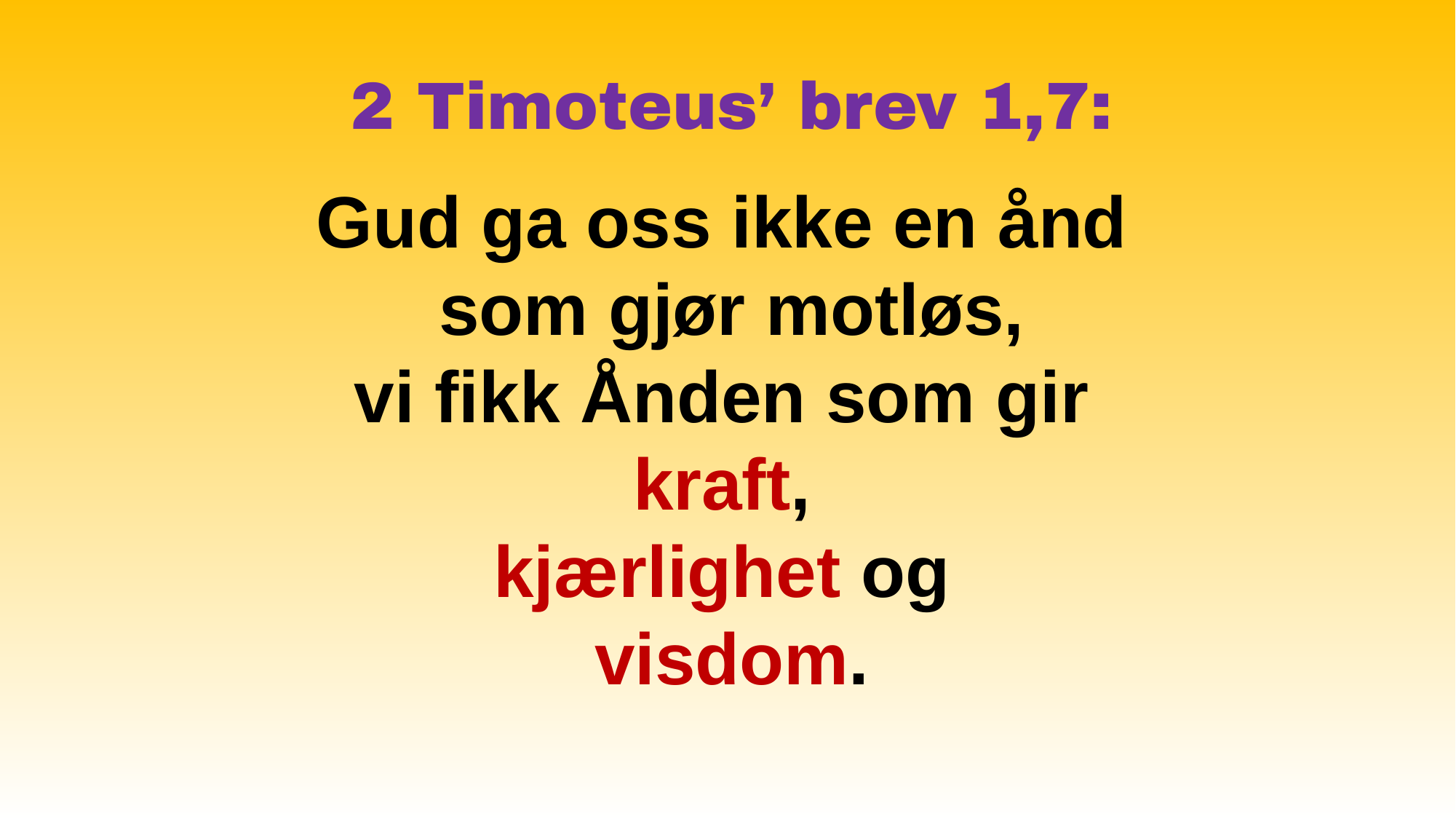

2 Timoteus’ brev 1,7:

Gud ga oss ikke en ånd
som gjør motløs,
vi fikk Ånden som gir
kraft,
kjærlighet og
visdom.